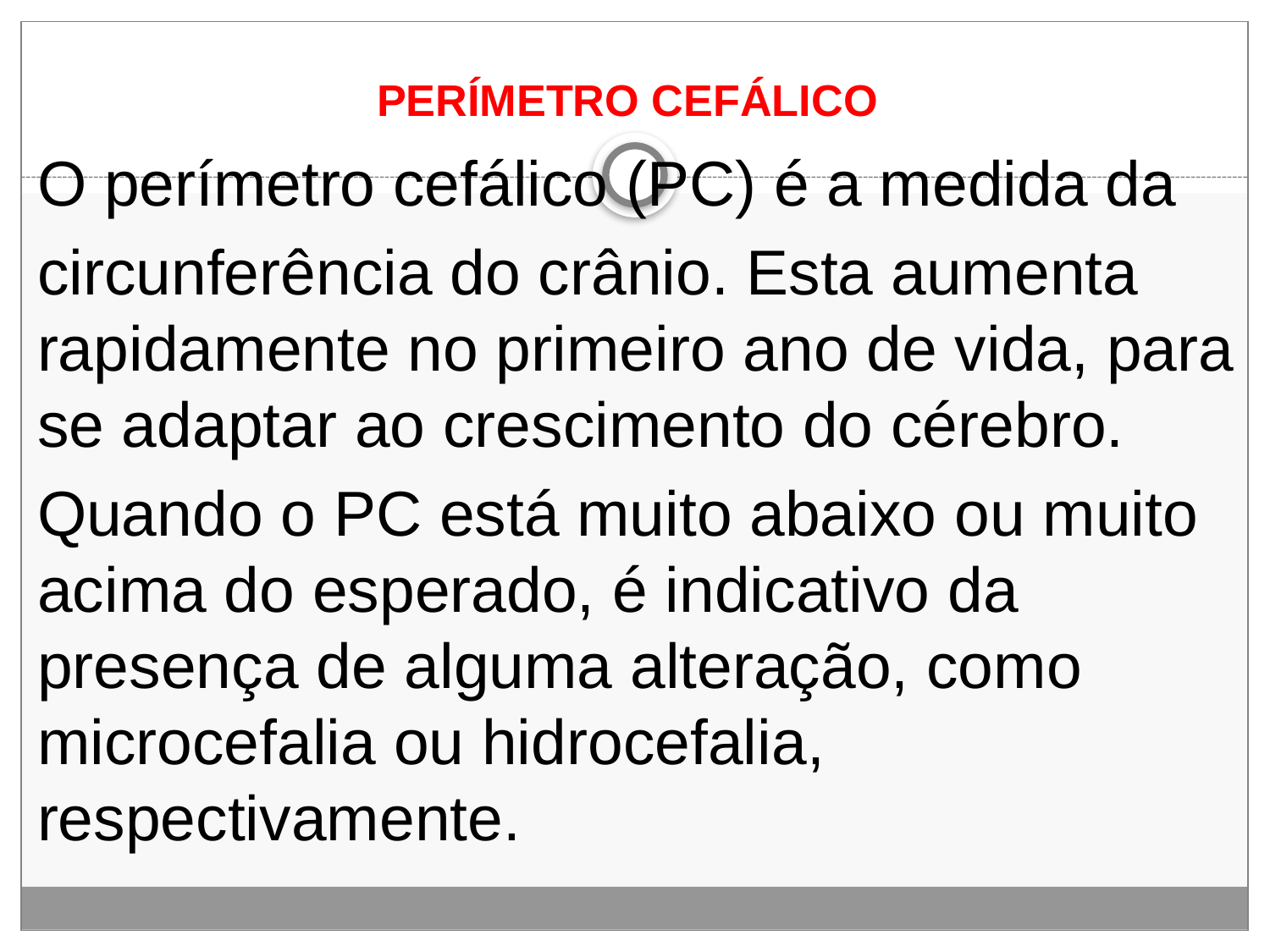

# PERÍMETRO CEFÁLICO
O perímetro cefálico (PC) é a medida da
circunferência do crânio. Esta aumenta rapidamente no primeiro ano de vida, para se adaptar ao crescimento do cérebro.
Quando o PC está muito abaixo ou muito acima do esperado, é indicativo da presença de alguma alteração, como microcefalia ou hidrocefalia, respectivamente.